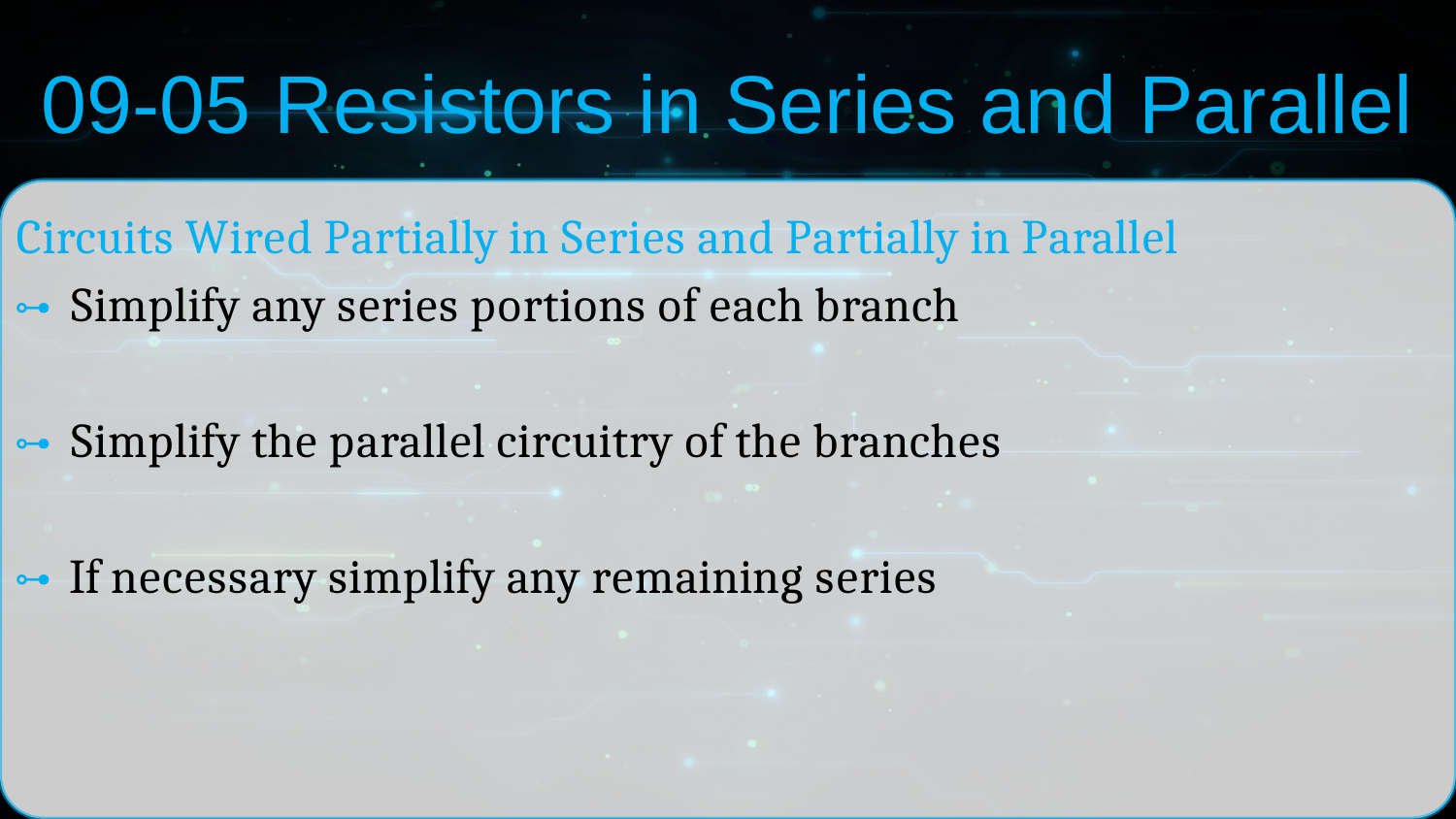

# 09-05 Resistors in Series and Parallel
Circuits Wired Partially in Series and Partially in Parallel
Simplify any series portions of each branch

Simplify the parallel circuitry of the branches

If necessary simplify any remaining series